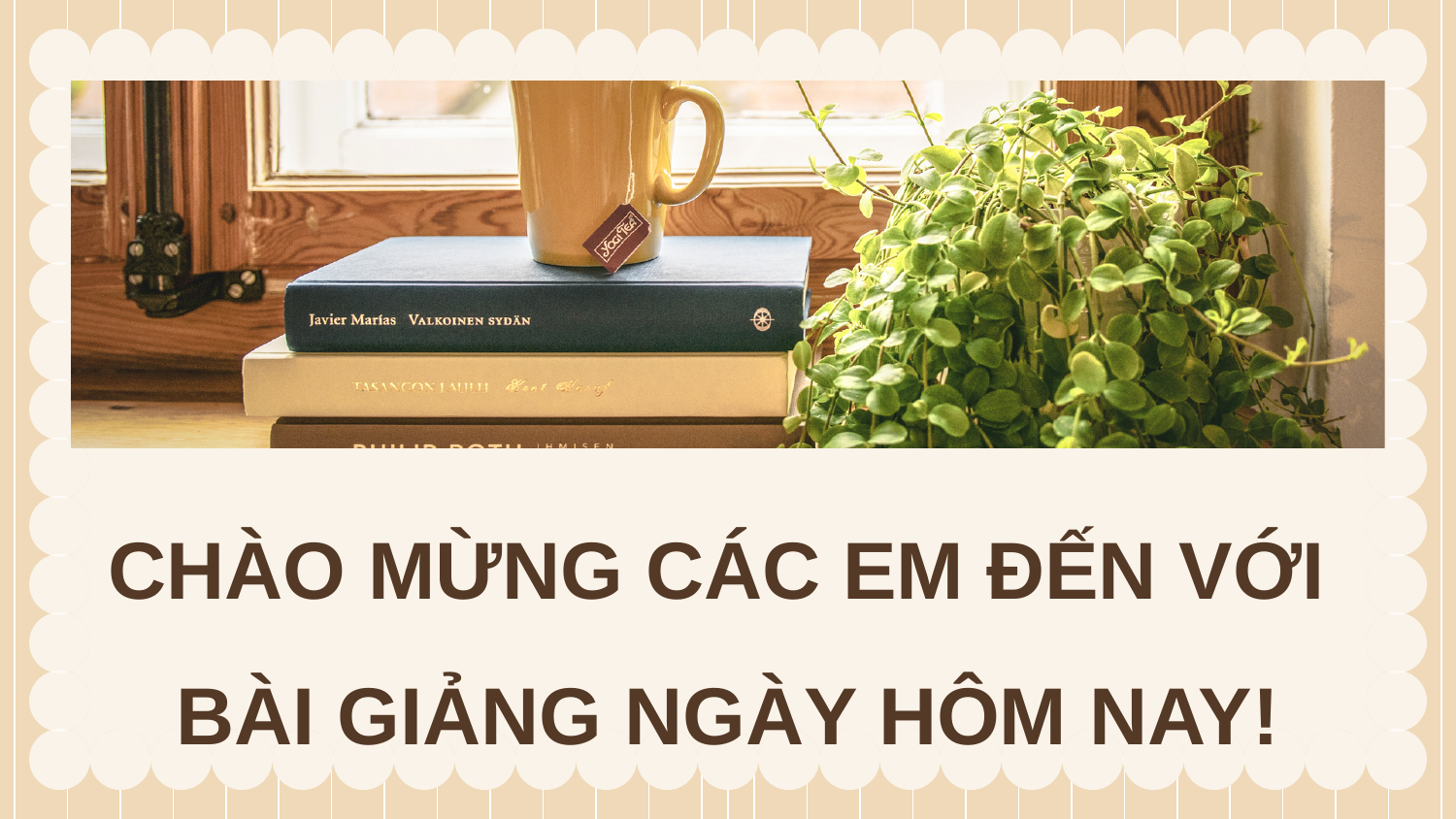

CHÀO MỪNG CÁC EM ĐẾN VỚI
BÀI GIẢNG NGÀY HÔM NAY!